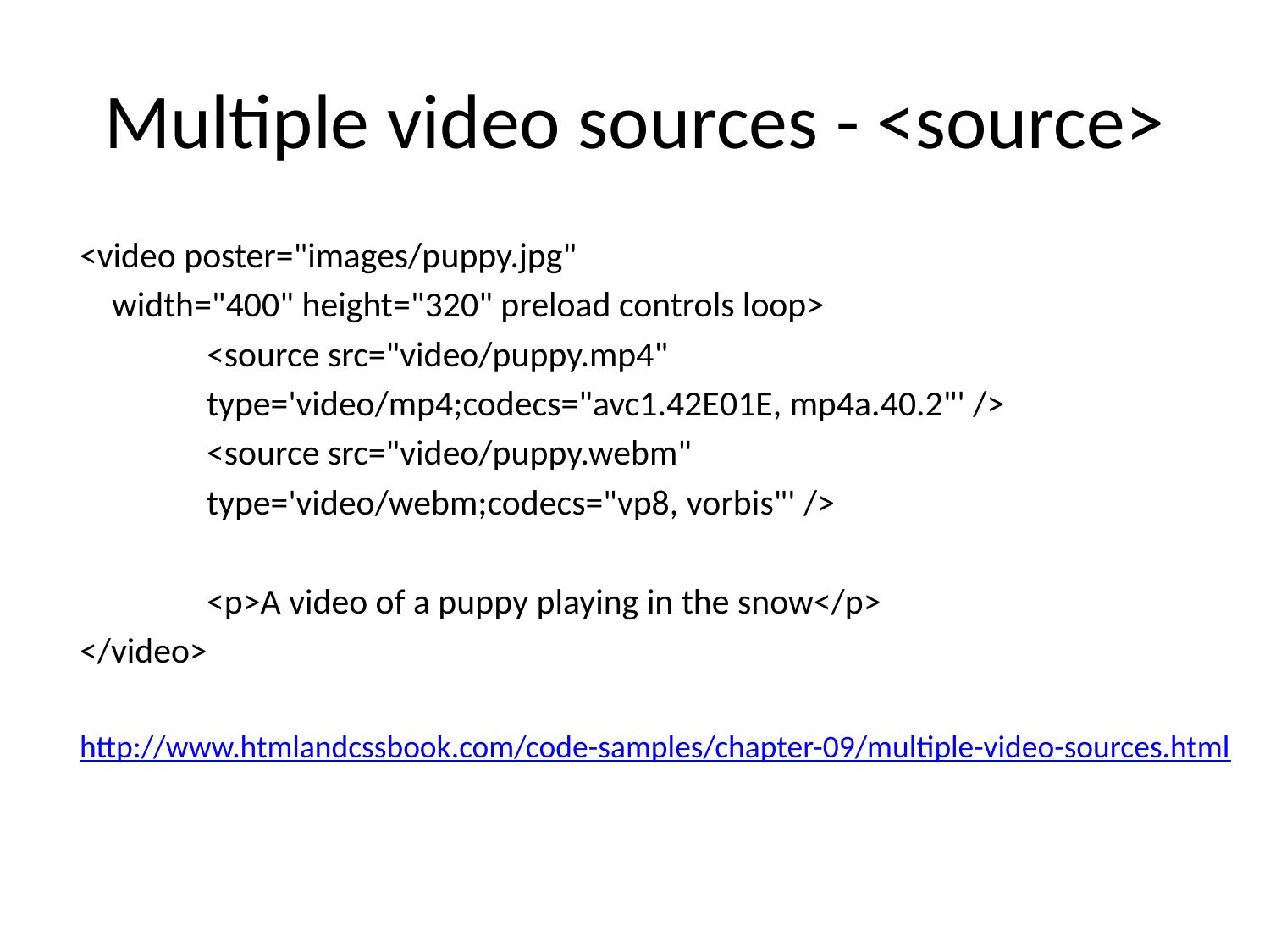

# Multiple video sources - <source>
<video poster="images/puppy.jpg"
    width="400" height="320" preload controls loop>
	<source src="video/puppy.mp4"
	type='video/mp4;codecs="avc1.42E01E, mp4a.40.2"' />
	<source src="video/puppy.webm"
	type='video/webm;codecs="vp8, vorbis"' />

	<p>A video of a puppy playing in the snow</p>
</video>

http://www.htmlandcssbook.com/code-samples/chapter-09/multiple-video-sources.html